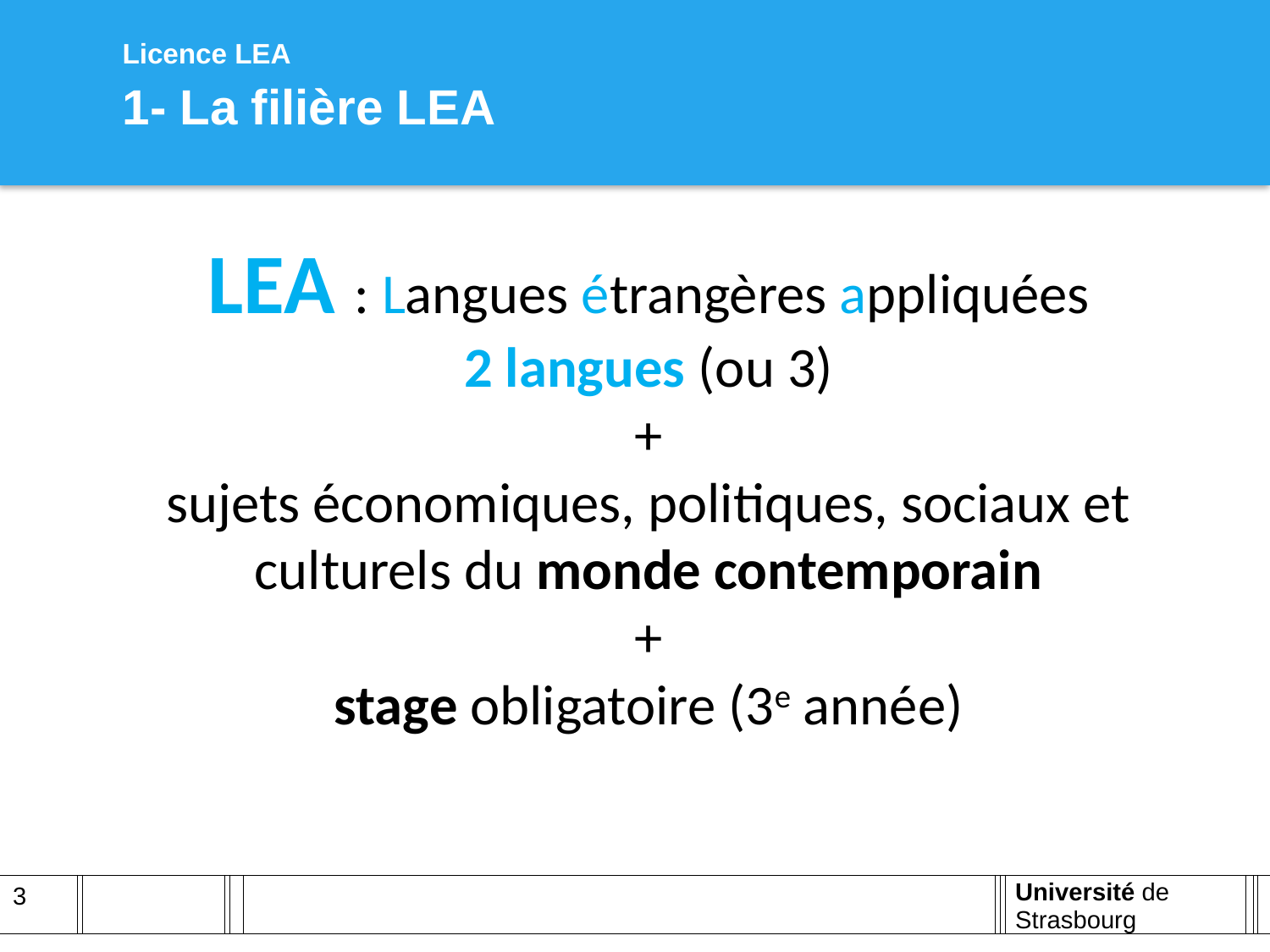

Licence LEA
1- La filière LEA

LEA : Langues étrangères appliquées
2 langues (ou 3)
+
sujets économiques, politiques, sociaux et culturels du monde contemporain
+
stage obligatoire (3e année)
3